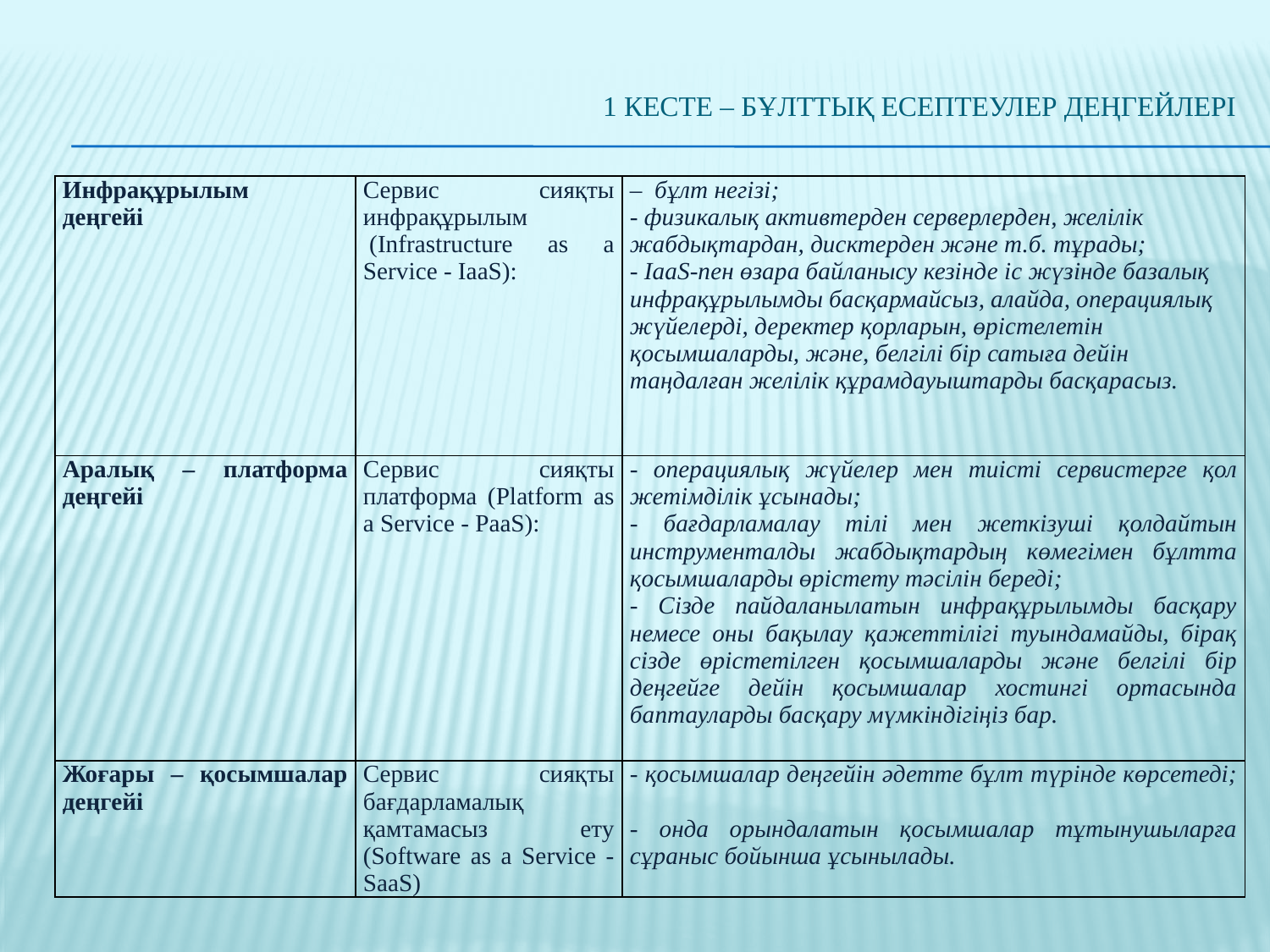

# 1 кесте – Бұлттық есептеулер деңгейлері
| Инфрақұрылым деңгейі | Сервис сияқты инфрақұрылым  (Infrastructure as a Service - IaaS): | – бұлт негізі; - физикалық активтерден серверлерден, желілік жабдықтардан, дисктерден және т.б. тұрады; - IaaS-пен өзара байланысу кезінде іс жүзінде базалық инфрақұрылымды басқармайсыз, алайда, операциялық жүйелерді, деректер қорларын, өрістелетін қосымшаларды, және, белгілі бір сатыға дейін таңдалған желілік құрамдауыштарды басқарасыз. |
| --- | --- | --- |
| Аралық – платформа деңгейі | Сервис сияқты платформа (Platform as a Service - PaaS): | - операциялық жүйелер мен тиісті сервистерге қол жетімділік ұсынады; - бағдарламалау тілі мен жеткізуші қолдайтын инструменталды жабдықтардың көмегімен бұлтта қосымшаларды өрістету тәсілін береді; - Сізде пайдаланылатын инфрақұрылымды басқару немесе оны бақылау қажеттілігі туындамайды, бірақ сізде өрістетілген қосымшаларды және белгілі бір деңгейге дейін қосымшалар хостингі ортасында баптауларды басқару мүмкіндігіңіз бар. |
| Жоғары – қосымшалар деңгейі | Сервис сияқты бағдарламалық қамтамасыз ету (Software as a Service - SaaS) | - қосымшалар деңгейін әдетте бұлт түрінде көрсетеді; - онда орындалатын қосымшалар тұтынушыларға сұраныс бойынша ұсынылады. |